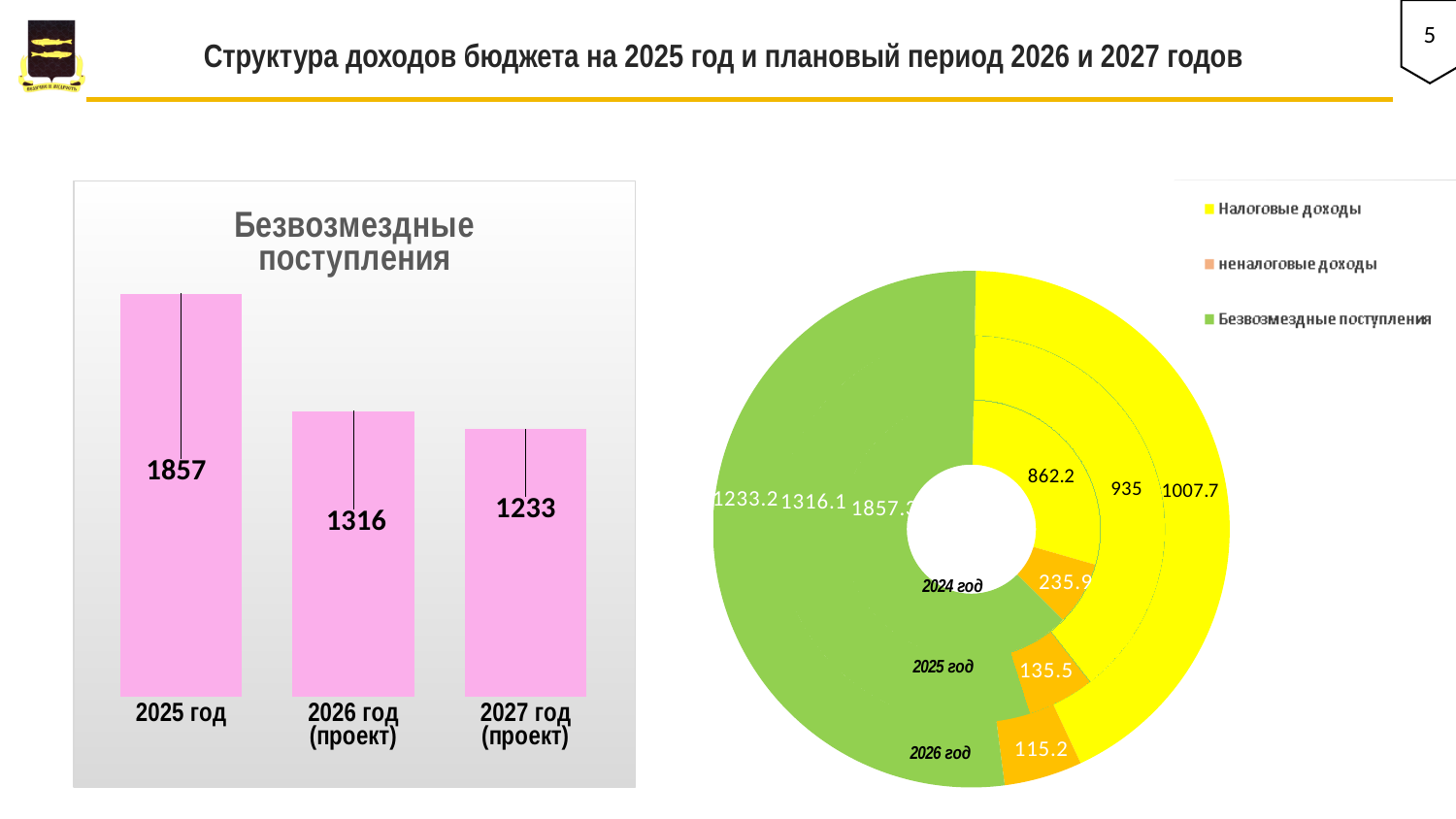

# Структура доходов бюджета на 2025 год и плановый период 2026 и 2027 годов
5

### Chart: Безвозмездные поступления

| Category |  |
|---|---|
| 2025 год | 1857.0 |
| 2026 год (проект) | 1316.0 |
| 2027 год (проект) | 1233.0 |

### Chart

| Category | 2025 год (проект) | 2026 год (проект) | 2027 год (проект) |
|---|---|---|---|